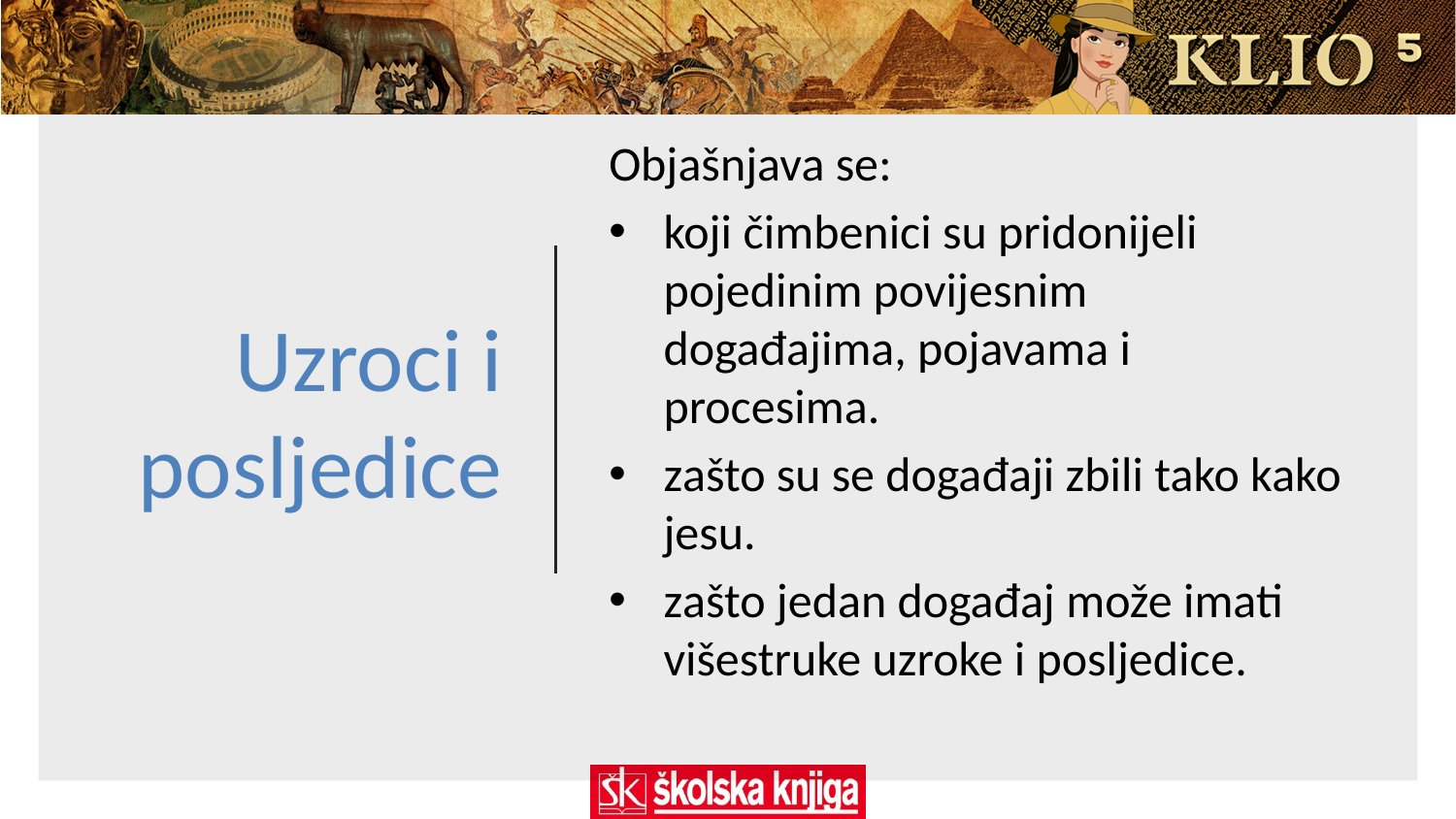

# Uzroci i posljedice
Objašnjava se:
koji čimbenici su pridonijeli pojedinim povijesnim događajima, pojavama i procesima.
zašto su se događaji zbili tako kako jesu.
zašto jedan događaj može imati višestruke uzroke i posljedice.